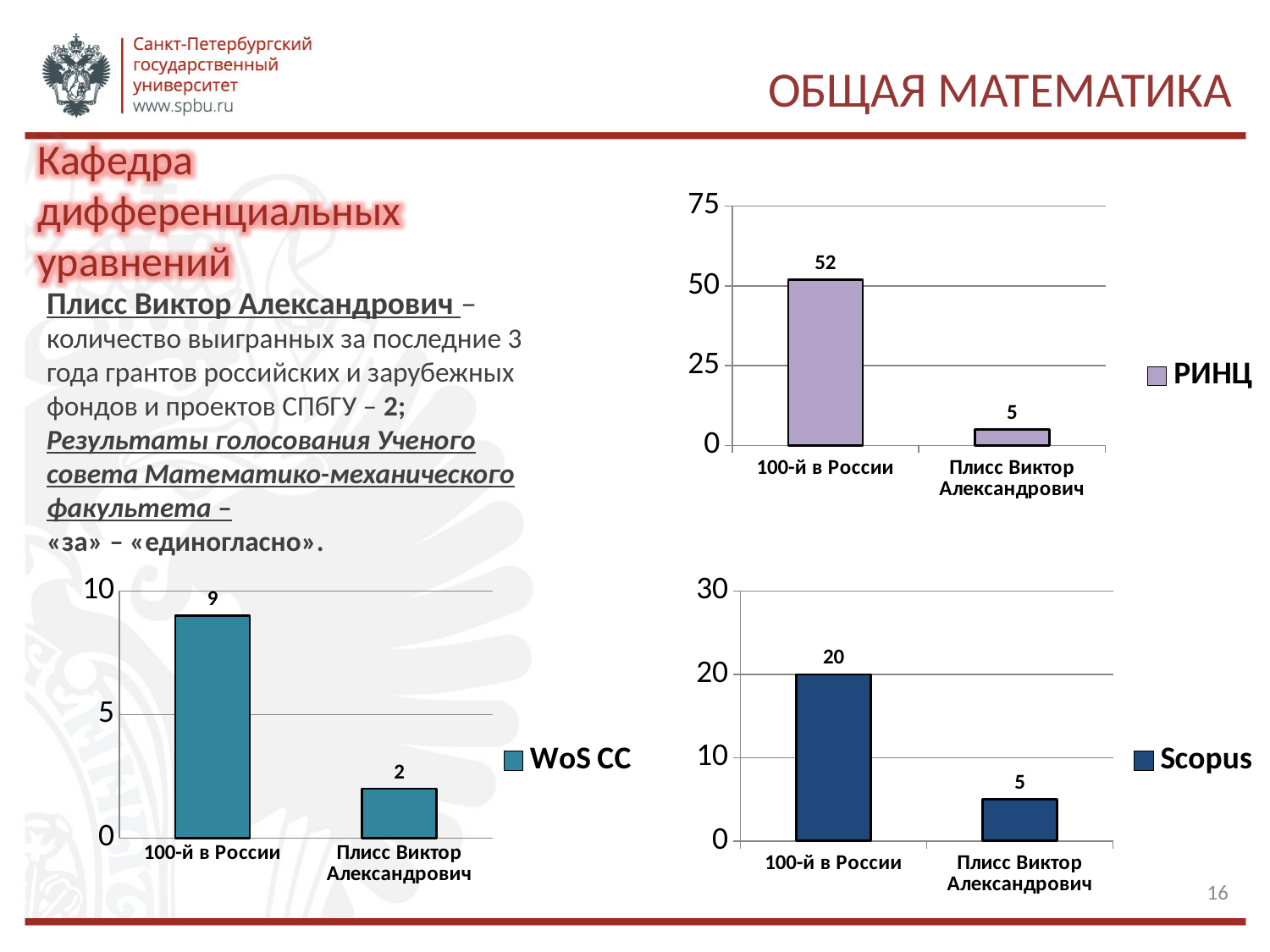

# Общая математика
Кафедра дифференциальных уравнений

### Chart

| Category | РИНЦ |
|---|---|
| 100-й в России | 52.0 |
| Плисс Виктор Александрович | 5.0 |
Плисс Виктор Александрович – количество выигранных за последние 3 года грантов российских и зарубежных фондов и проектов СПбГУ – 2;
Результаты голосования Ученого совета Математико-механического факультета –
«за» – «единогласно».

### Chart

| Category | WoS CC |
|---|---|
| 100-й в России | 9.0 |
| Плисс Виктор Александрович | 2.0 |

### Chart

| Category | Scopus |
|---|---|
| 100-й в России | 20.0 |
| Плисс Виктор Александрович | 5.0 |
16